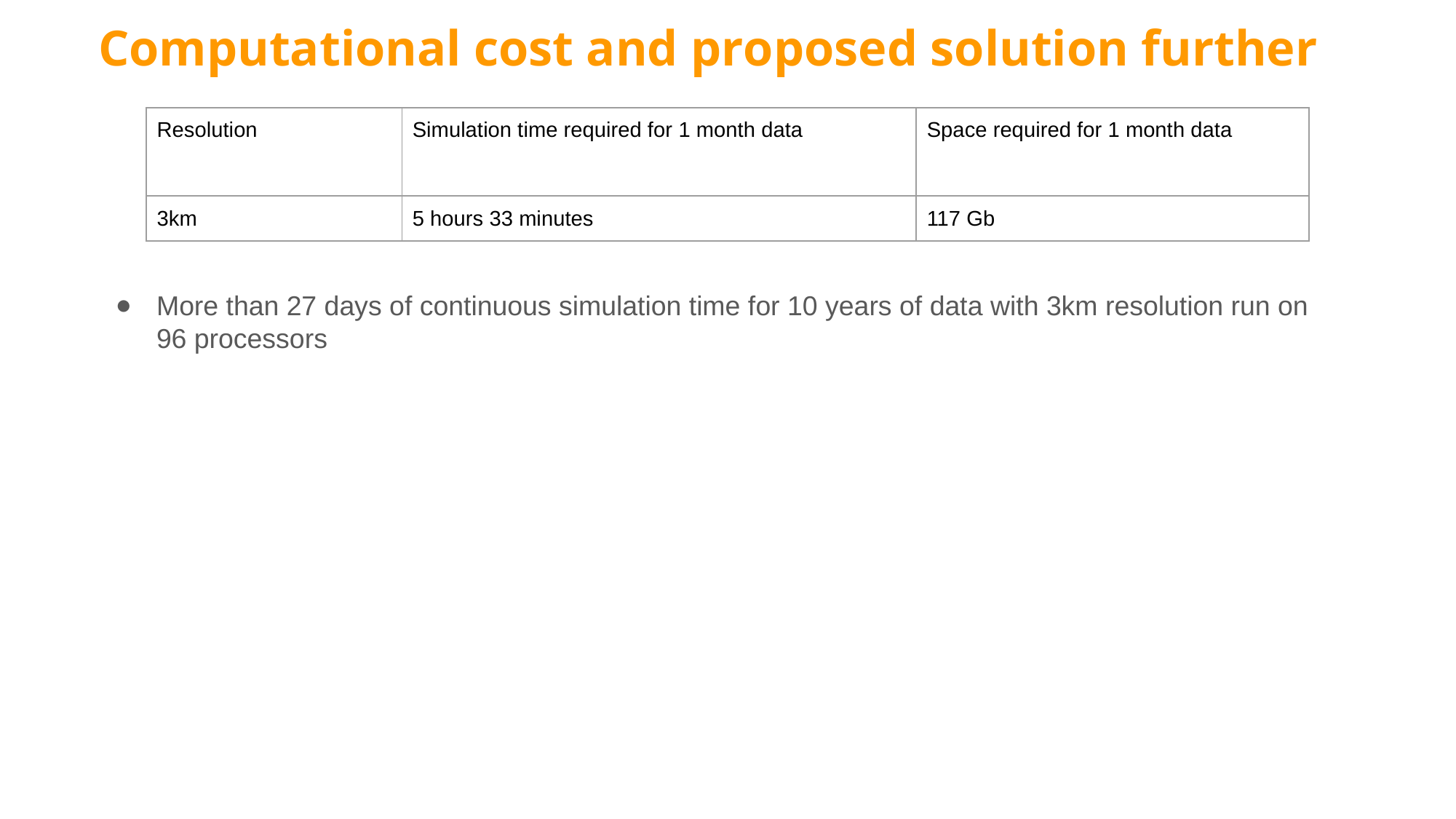

Computational cost and proposed solution further
| Resolution | Simulation time required for 1 month data | Space required for 1 month data |
| --- | --- | --- |
| 3km | 5 hours 33 minutes | 117 Gb |
More than 27 days of continuous simulation time for 10 years of data with 3km resolution run on 96 processors